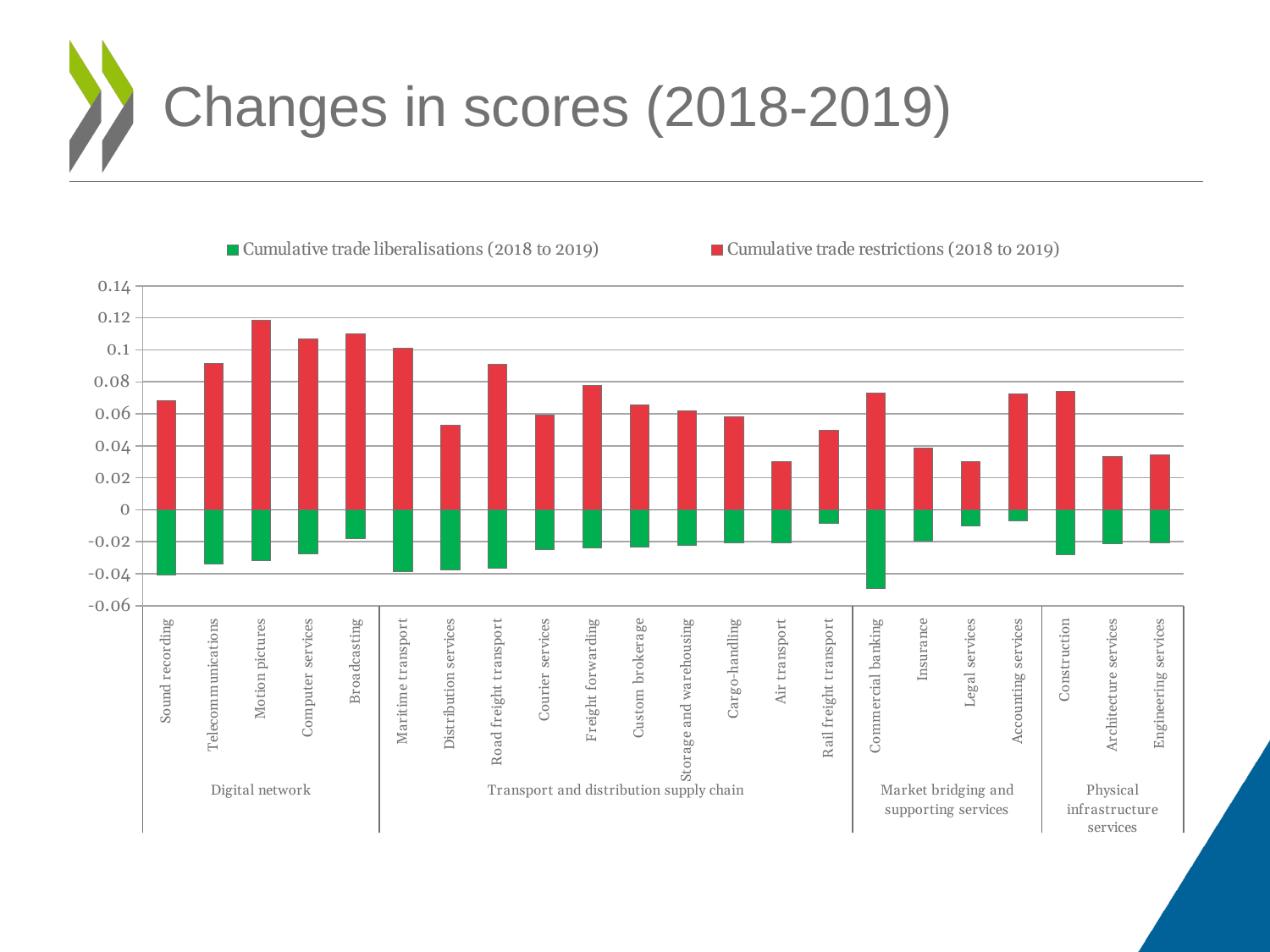

# Changes in scores (2018-2019)

### Chart

| Category | Cumulative trade liberalisations (2018 to 2019) | Cumulative trade restrictions (2018 to 2019) |
|---|---|---|
| Sound recording | -0.04076265636831522 | 0.06837606802582741 |
| Telecommunications | -0.03383965836837888 | 0.09170438814908266 |
| Motion pictures | -0.03173997765406966 | 0.1184210553765297 |
| Computer services | -0.027732721529901028 | 0.10698837228119373 |
| Broadcasting | -0.018079610541462898 | 0.10999695770442486 |
| Maritime transport | -0.038732392713427544 | 0.10093896463513374 |
| Distribution services | -0.037821278907358646 | 0.05301708159095142 |
| Road freight transport | -0.03636363707482815 | 0.09090909082442522 |
| Courier services | -0.024804875254631042 | 0.05931073660030961 |
| Freight forwarding | -0.023751444183290005 | 0.0776736419647932 |
| Custom brokerage | -0.02347914408892393 | 0.06548777315765619 |
| Storage and warehousing | -0.02222756203263998 | 0.06199687672778964 |
| Cargo-handling | -0.020903955213725567 | 0.05830508563667536 |
| Air transport | -0.020691141951829195 | 0.03017458226531744 |
| Rail freight transport | -0.008610297925770283 | 0.049608942586928606 |
| Commercial banking | -0.049521664157509804 | 0.07306574890390038 |
| Insurance | -0.01948812324553728 | 0.03867795970290899 |
| Legal services | -0.01005823165178299 | 0.03017469495534897 |
| Accounting services | -0.006964106112718582 | 0.07262397464364767 |
| Construction | -0.027938219718635082 | 0.0739231277257204 |
| Architecture services | -0.02141872327774763 | 0.033469573594629765 |
| Engineering services | -0.020460584200918674 | 0.03409887012094259 |